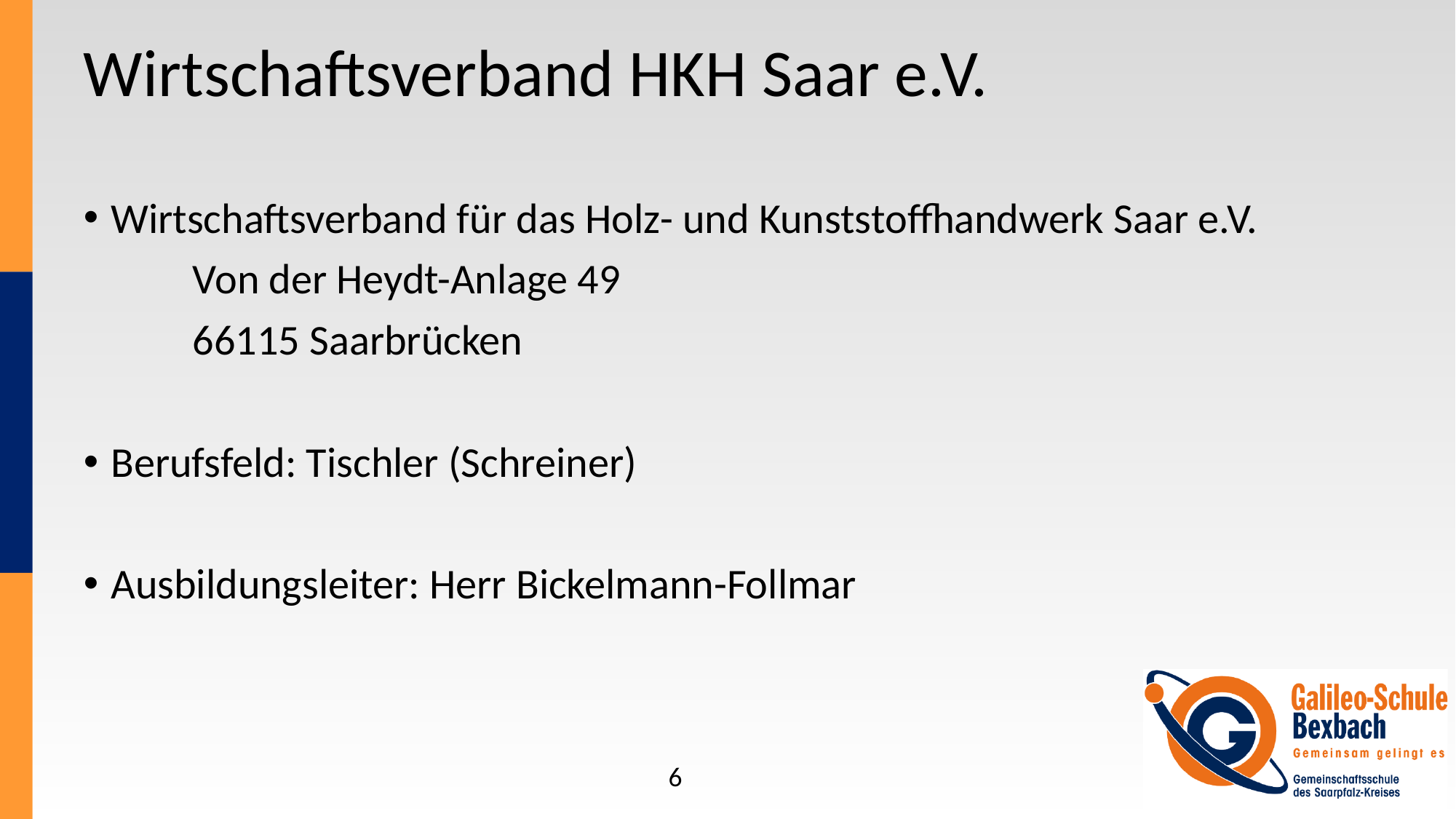

# Wirtschaftsverband HKH Saar e.V.
Wirtschaftsverband für das Holz- und Kunststoffhandwerk Saar e.V.
	Von der Heydt-Anlage 49
	66115 Saarbrücken

Berufsfeld: Tischler (Schreiner)

Ausbildungsleiter: Herr Bickelmann-Follmar